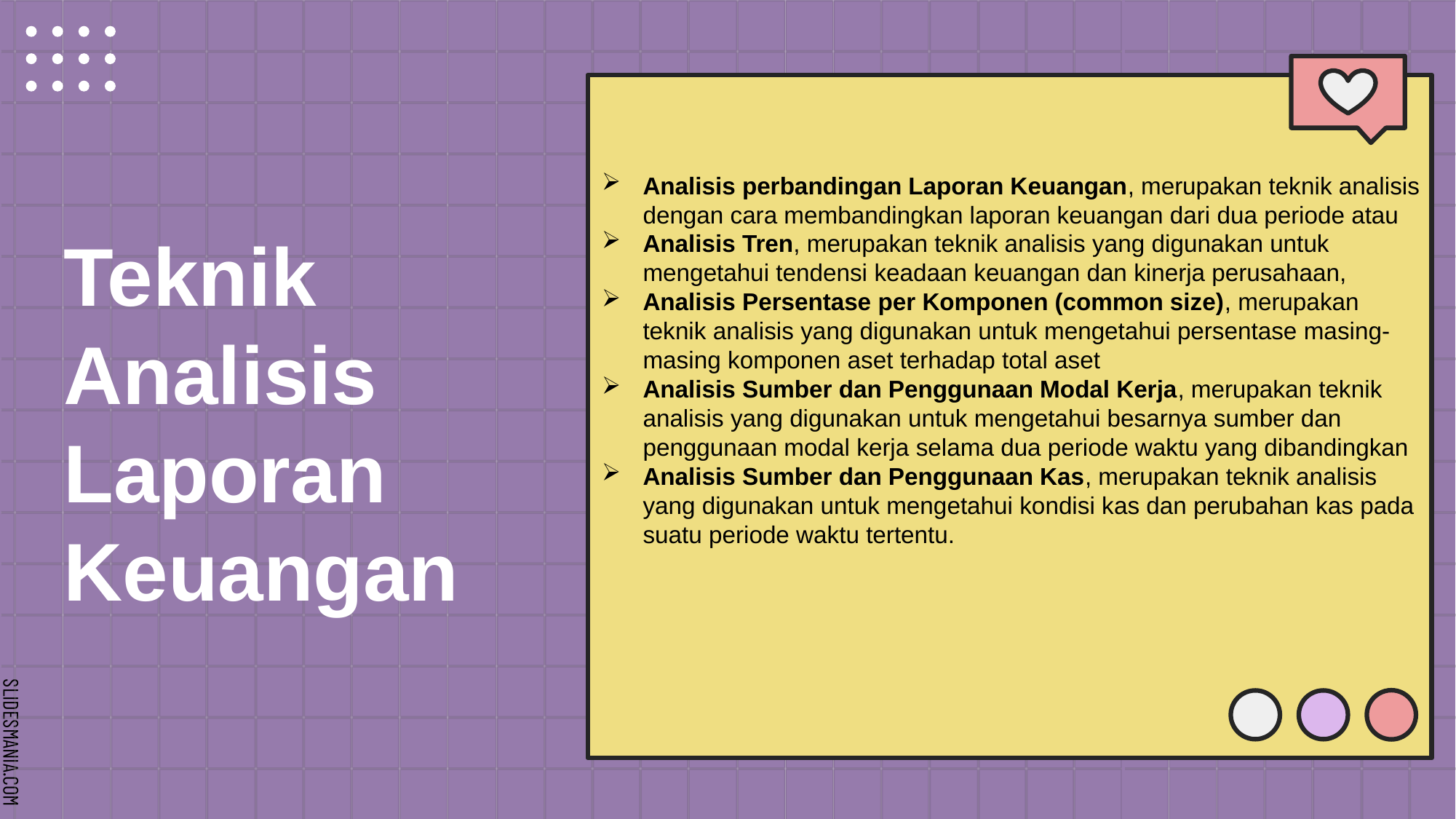

Analisis perbandingan Laporan Keuangan, merupakan teknik analisis dengan cara membandingkan laporan keuangan dari dua periode atau
Analisis Tren, merupakan teknik analisis yang digunakan untuk mengetahui tendensi keadaan keuangan dan kinerja perusahaan,
Analisis Persentase per Komponen (common size), merupakan teknik analisis yang digunakan untuk mengetahui persentase masing-masing komponen aset terhadap total aset
Analisis Sumber dan Penggunaan Modal Kerja, merupakan teknik analisis yang digunakan untuk mengetahui besarnya sumber dan penggunaan modal kerja selama dua periode waktu yang dibandingkan
Analisis Sumber dan Penggunaan Kas, merupakan teknik analisis yang digunakan untuk mengetahui kondisi kas dan perubahan kas pada suatu periode waktu tertentu.
# Teknik Analisis Laporan Keuangan